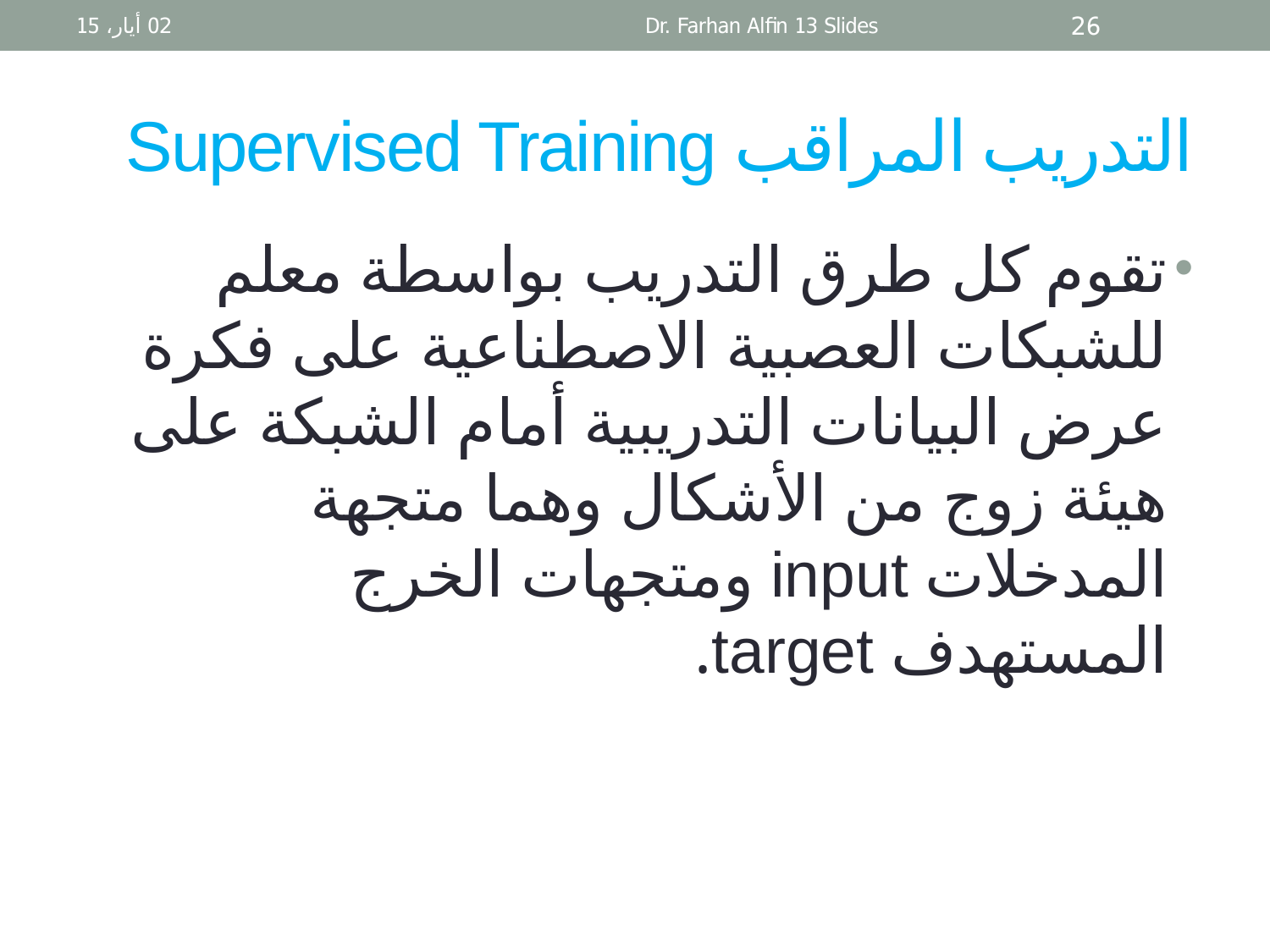

02 أيار، 15
Dr. Farhan Alfin 13 Slides
26
# التدريب المراقب Supervised Training
تقوم كل طرق التدريب بواسطة معلم للشبكات العصبية الاصطناعية على فكرة عرض البيانات التدريبية أمام الشبكة على هيئة زوج من الأشكال وهما متجهة المدخلات input ومتجهات الخرج المستهدف target.